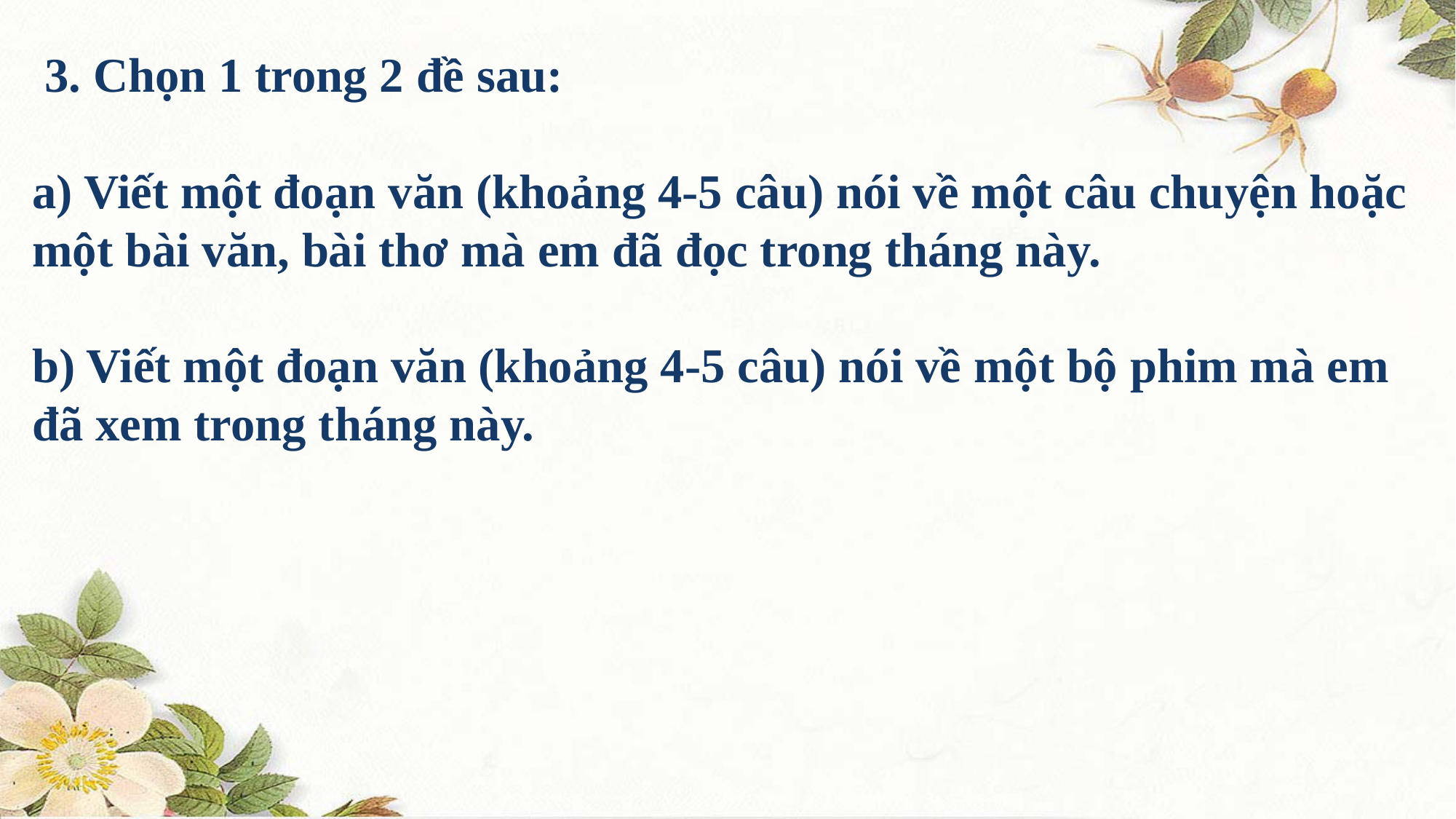

3. Chọn 1 trong 2 đề sau:

a) Viết một đoạn văn (khoảng 4-5 câu) nói về một câu chuyện hoặc một bài văn, bài thơ mà em đã đọc trong tháng này.

b) Viết một đoạn văn (khoảng 4-5 câu) nói về một bộ phim mà em đã xem trong tháng này.